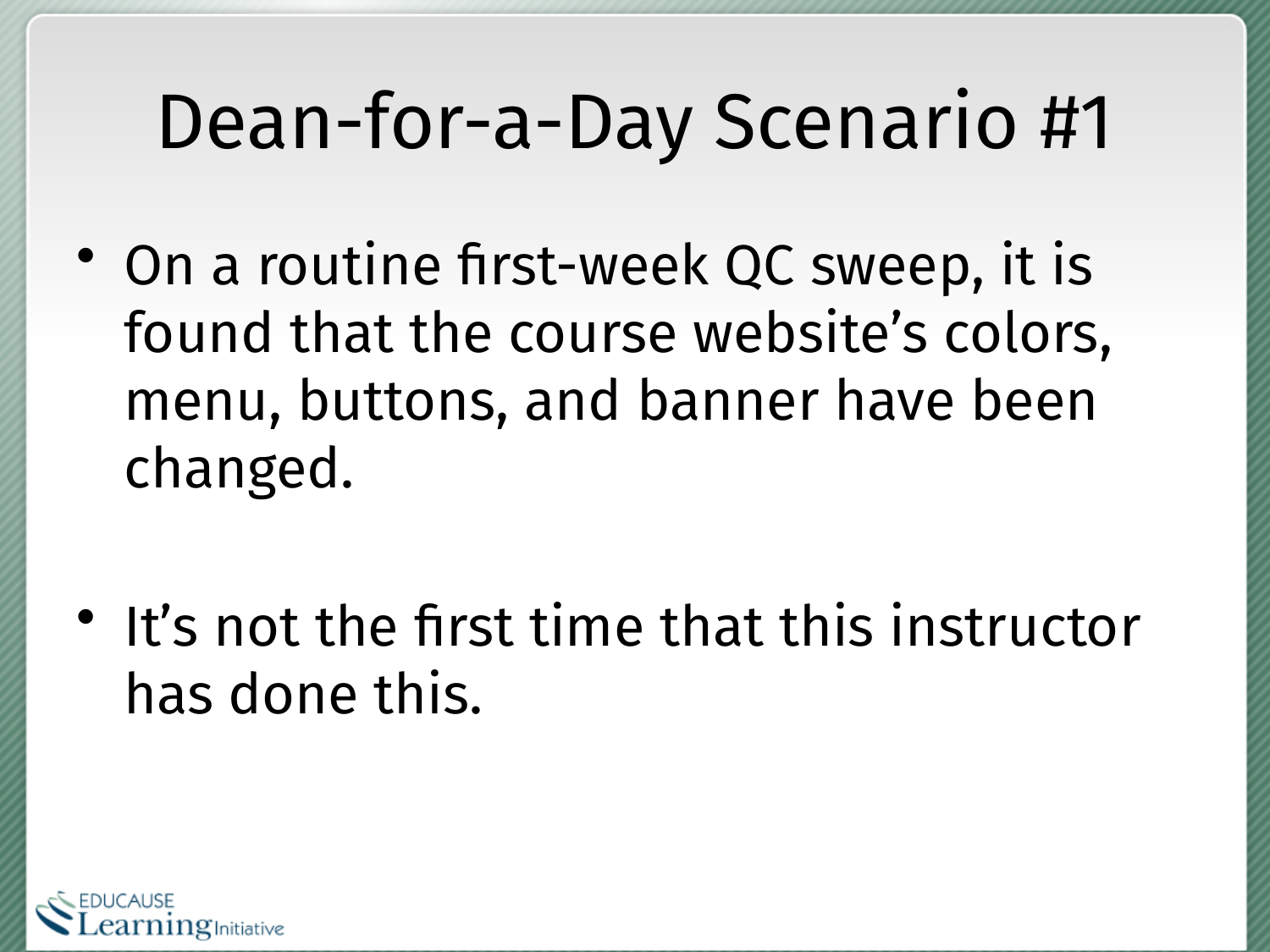

# Dean-for-a-Day Scenario #1
On a routine first-week QC sweep, it is found that the course website’s colors, menu, buttons, and banner have been changed.

It’s not the first time that this instructor has done this.